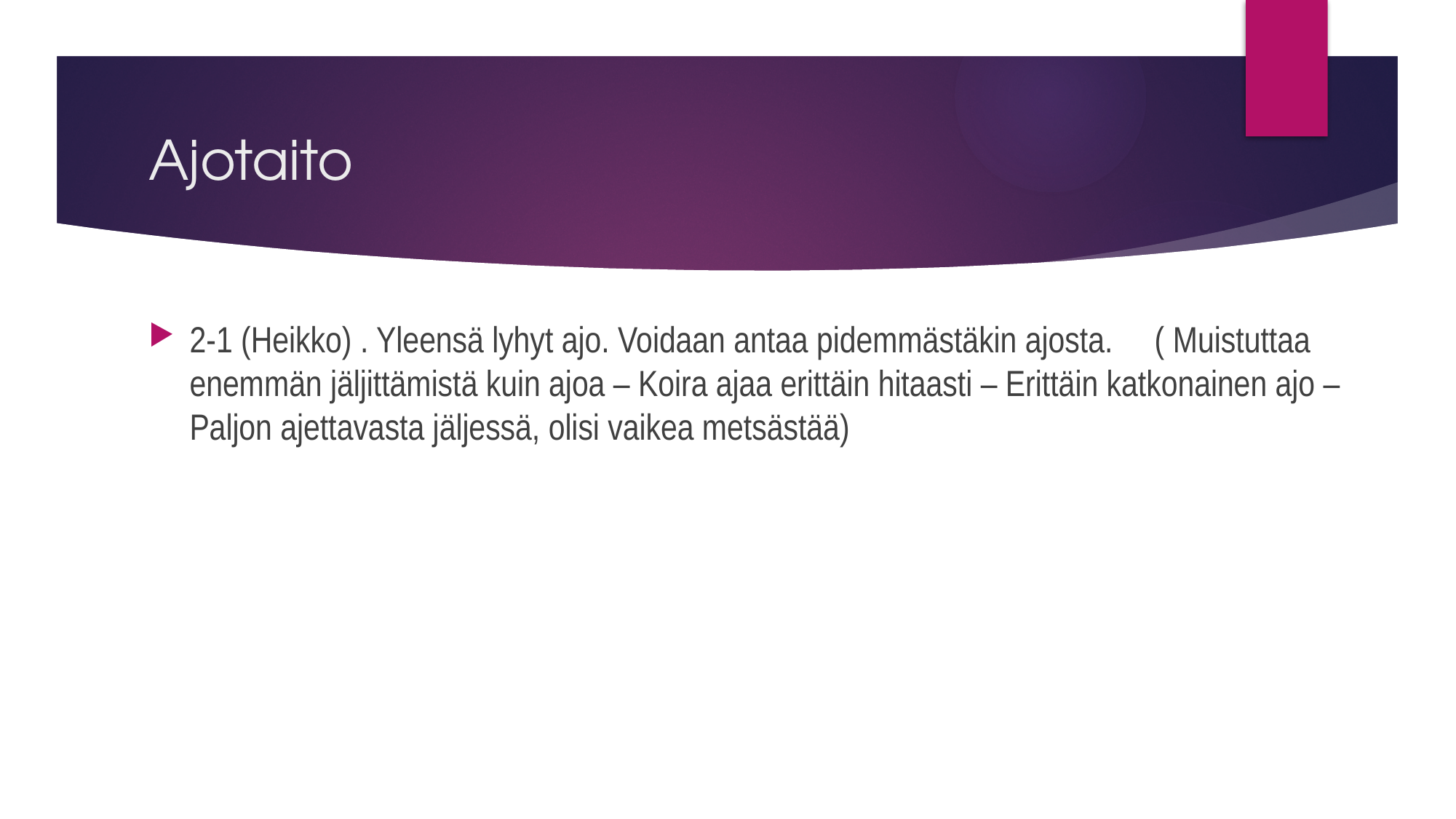

# Ajotaito
2-1 (Heikko) . Yleensä lyhyt ajo. Voidaan antaa pidemmästäkin ajosta.     ( Muistuttaa enemmän jäljittämistä kuin ajoa – Koira ajaa erittäin hitaasti – Erittäin katkonainen ajo – Paljon ajettavasta jäljessä, olisi vaikea metsästää)